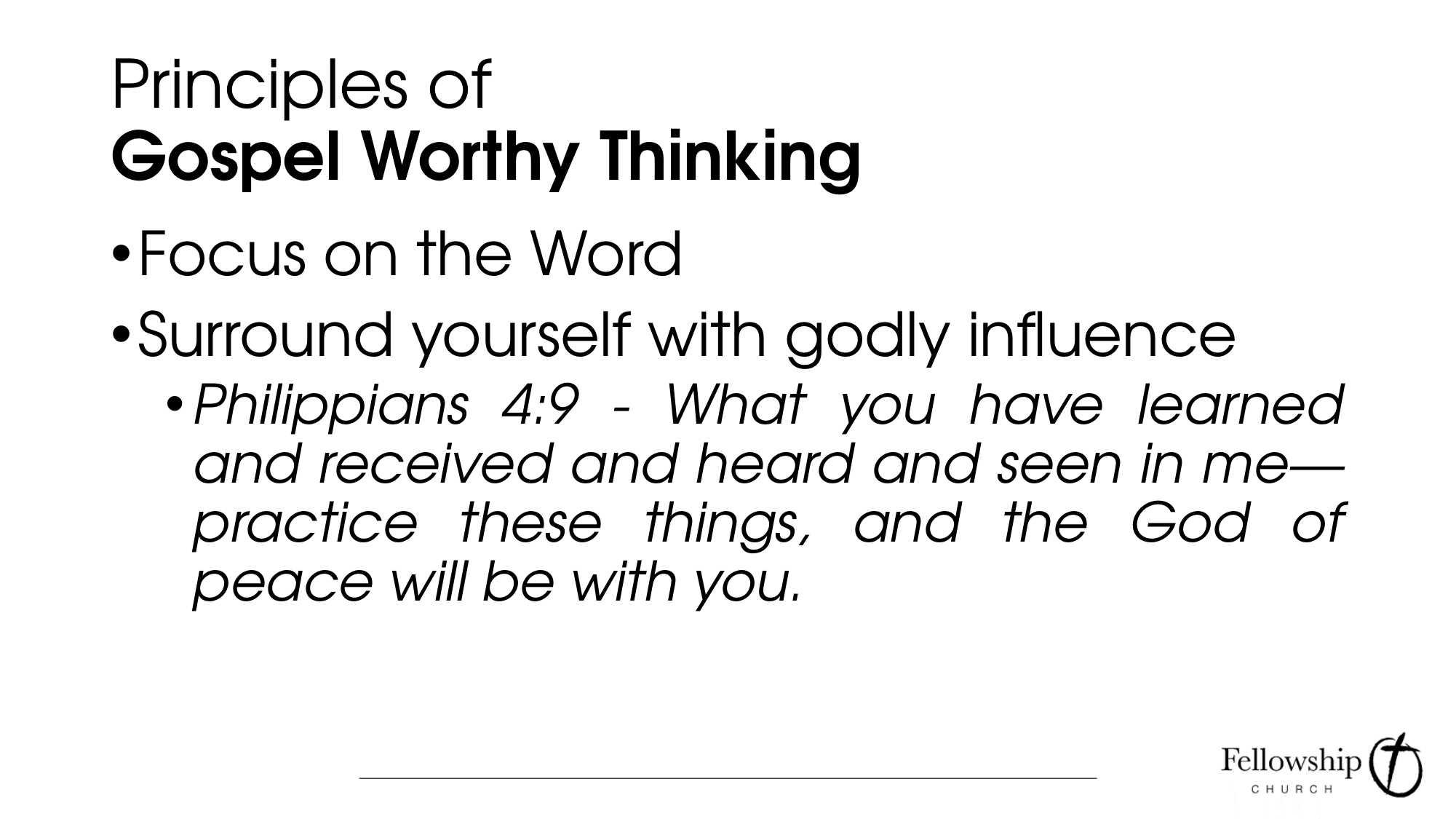

# Principles of Gospel Worthy Thinking
Focus on the Word
Surround yourself with godly influence
Philippians 4:9 - What you have learned and received and heard and seen in me—practice these things, and the God of peace will be with you.